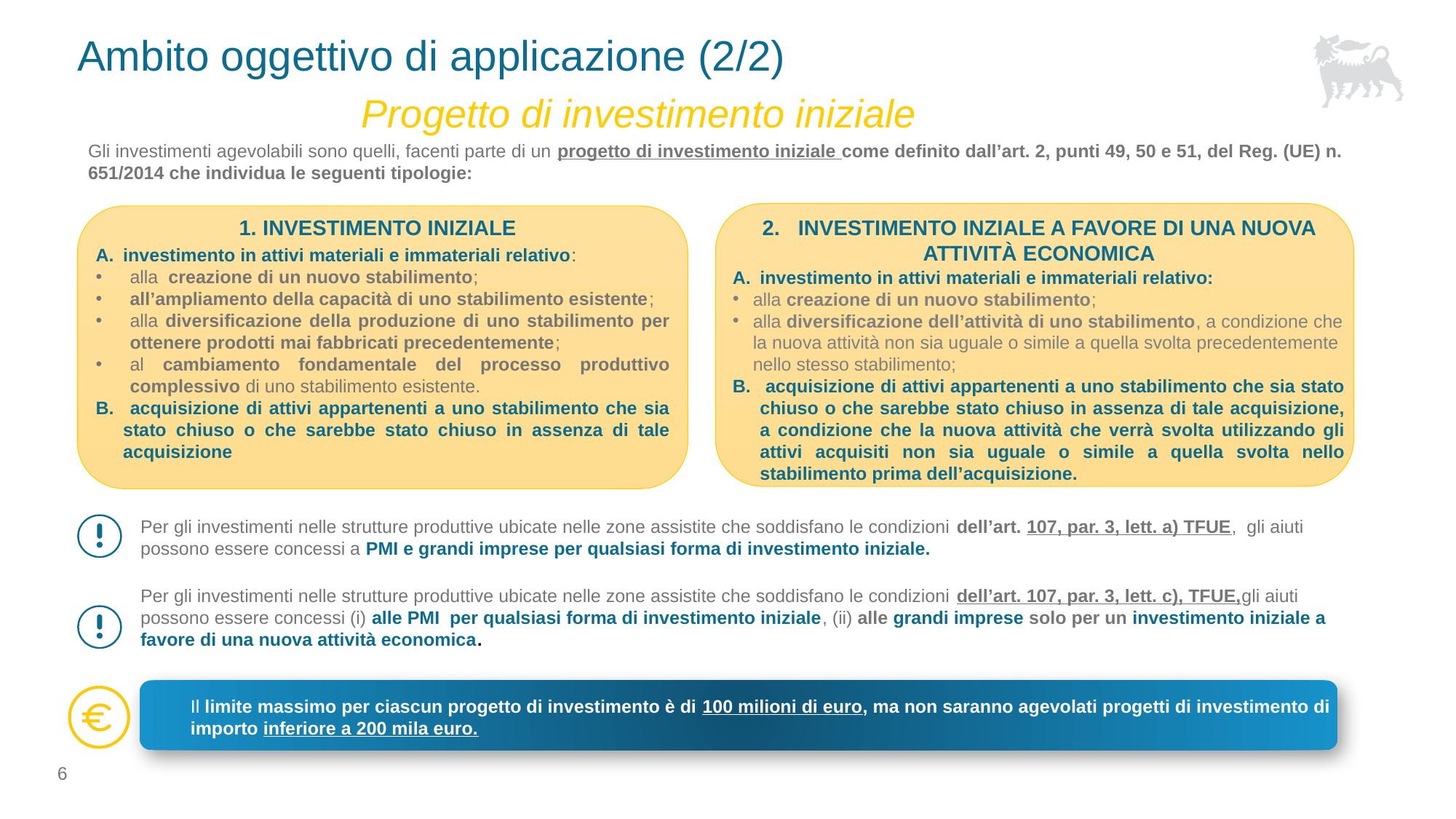

# Ambito oggettivo di applicazione (2/2)
Progetto di investimento iniziale
Gli investimenti agevolabili sono quelli, facenti parte di un progetto di investimento iniziale come definito dall’art. 2, punti 49, 50 e 51, del Reg. (UE) n. 651/2014 che individua le seguenti tipologie:

1. INVESTIMENTO INIZIALE

2.   investimento inziale a favore di una nuova attività economica
investimento in attivi materiali e immateriali relativo:
alla  creazione di un nuovo stabilimento;
all’ampliamento della capacità di uno stabilimento esistente;
alla diversificazione della produzione di uno stabilimento per ottenere prodotti mai fabbricati precedentemente;
al cambiamento fondamentale del processo produttivo complessivo di uno stabilimento esistente.
 acquisizione di attivi appartenenti a uno stabilimento che sia stato chiuso o che sarebbe stato chiuso in assenza di tale acquisizione
investimento in attivi materiali e immateriali relativo:
alla creazione di un nuovo stabilimento;
alla diversificazione dell’attività di uno stabilimento, a condizione che la nuova attività non sia uguale o simile a quella svolta precedentemente nello stesso stabilimento;
 acquisizione di attivi appartenenti a uno stabilimento che sia stato chiuso o che sarebbe stato chiuso in assenza di tale acquisizione, a condizione che la nuova attività che verrà svolta utilizzando gli attivi acquisiti non sia uguale o simile a quella svolta nello stabilimento prima dell’acquisizione.
Per gli investimenti nelle strutture produttive ubicate nelle zone assistite che soddisfano le condizioni dell’art. 107, par. 3, lett. a) TFUE,  gli aiuti possono essere concessi a PMI e grandi imprese per qualsiasi forma di investimento iniziale.

Per gli investimenti nelle strutture produttive ubicate nelle zone assistite che soddisfano le condizioni dell’art. 107, par. 3, lett. c), TFUE,gli aiuti possono essere concessi (i) alle PMI  per qualsiasi forma di investimento iniziale, (ii) alle grandi imprese solo per un investimento iniziale a favore di una nuova attività economica.

Il limite massimo per ciascun progetto di investimento è di 100 milioni di euro, ma non saranno agevolati progetti di investimento di importo inferiore a 200 mila euro.
6